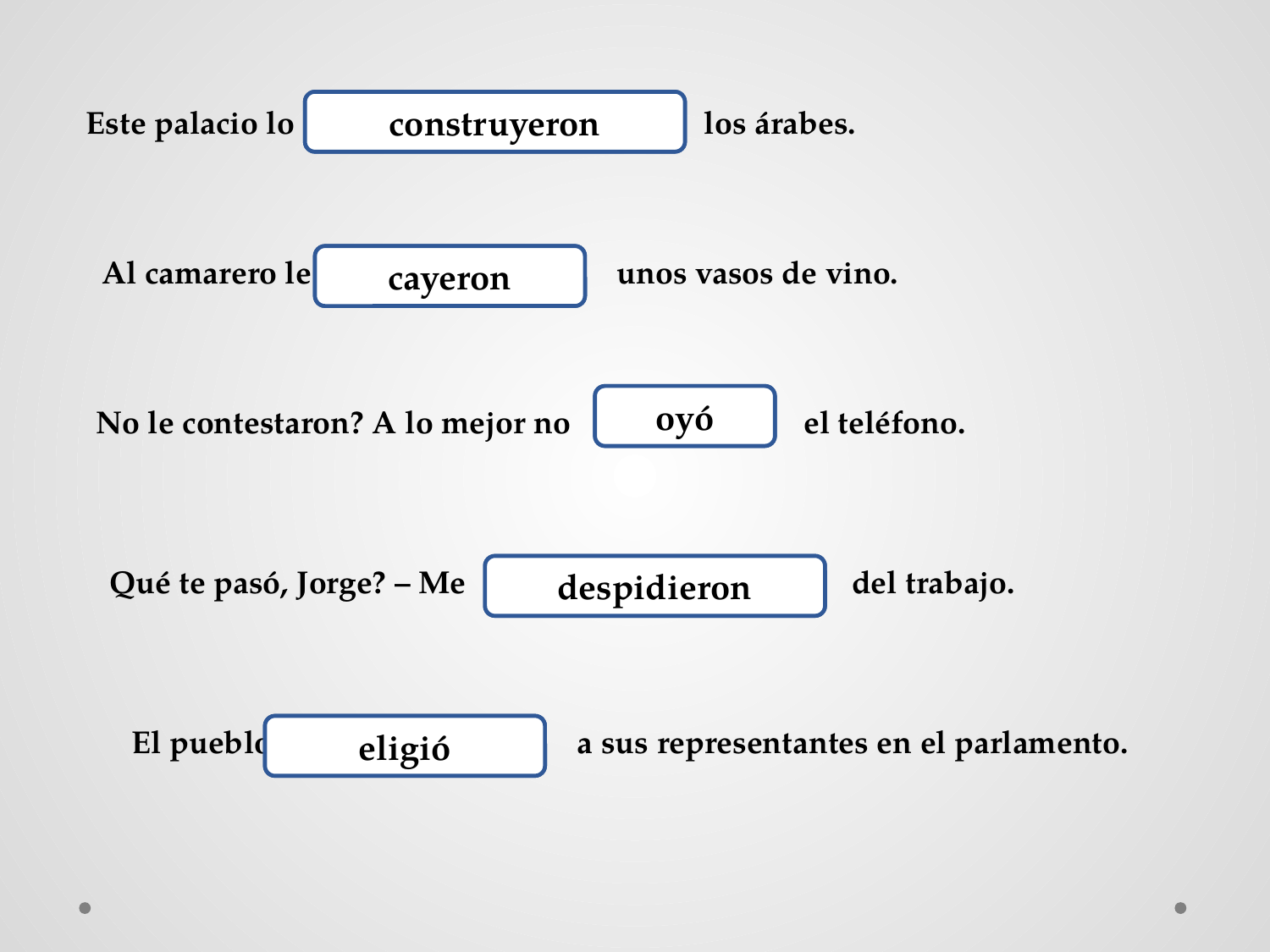

CONSTRUÍR, ellos
construyeron
Este palacio lo                                                   los árabes.
Al camarero le                                      unos vasos de vino.
CAER, ellos
cayeron
OÍR, él
oyó
No le contestaron? A lo mejor no                             el teléfono.
Qué te pasó, Jorge? – Me                                                del trabajo.
DESPEDIR, ellos
despidieron
El pueblo                                      a sus representantes en el parlamento.
ELEGIR, él
eligió